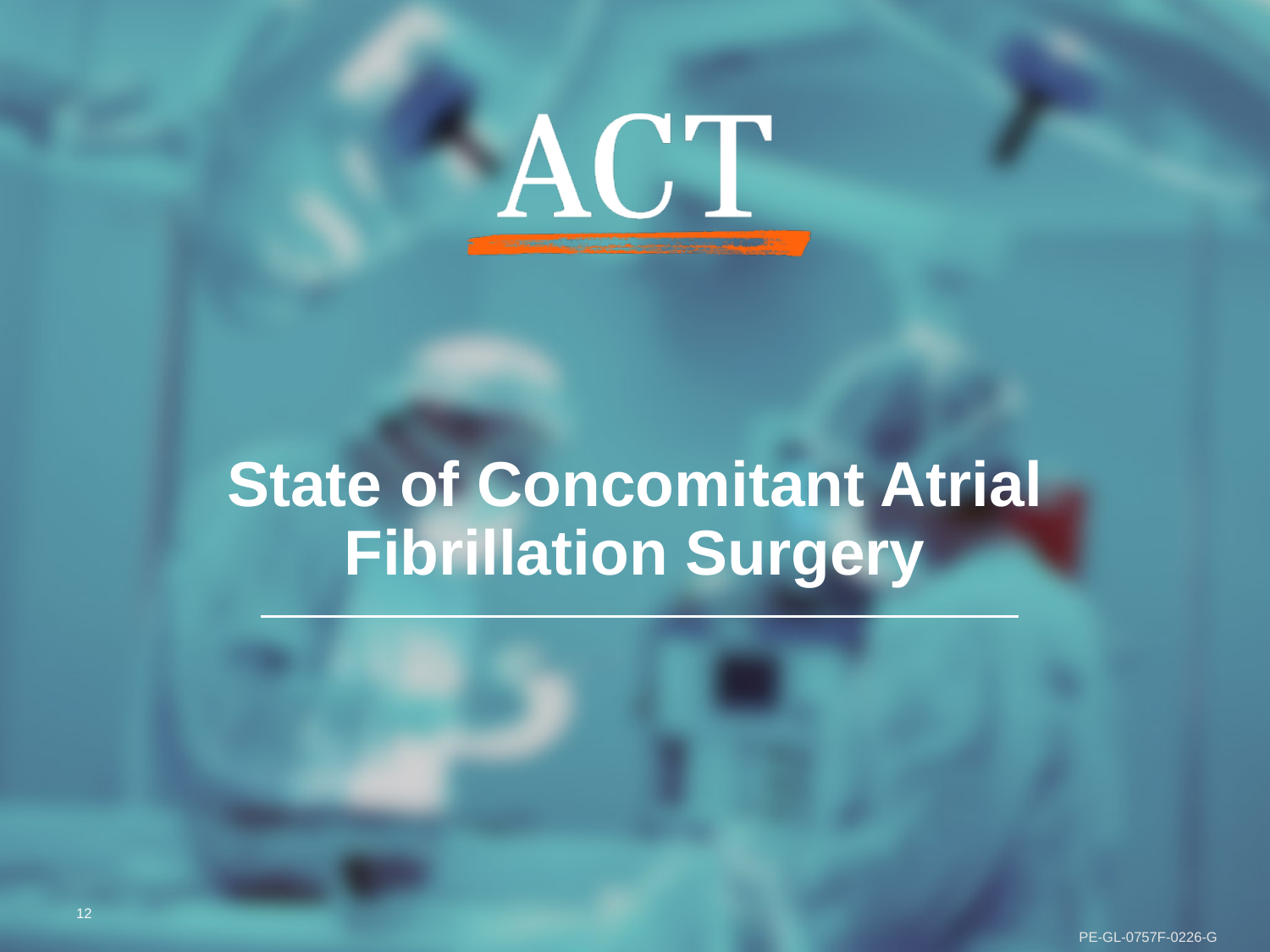

# State of Concomitant Atrial Fibrillation Surgery